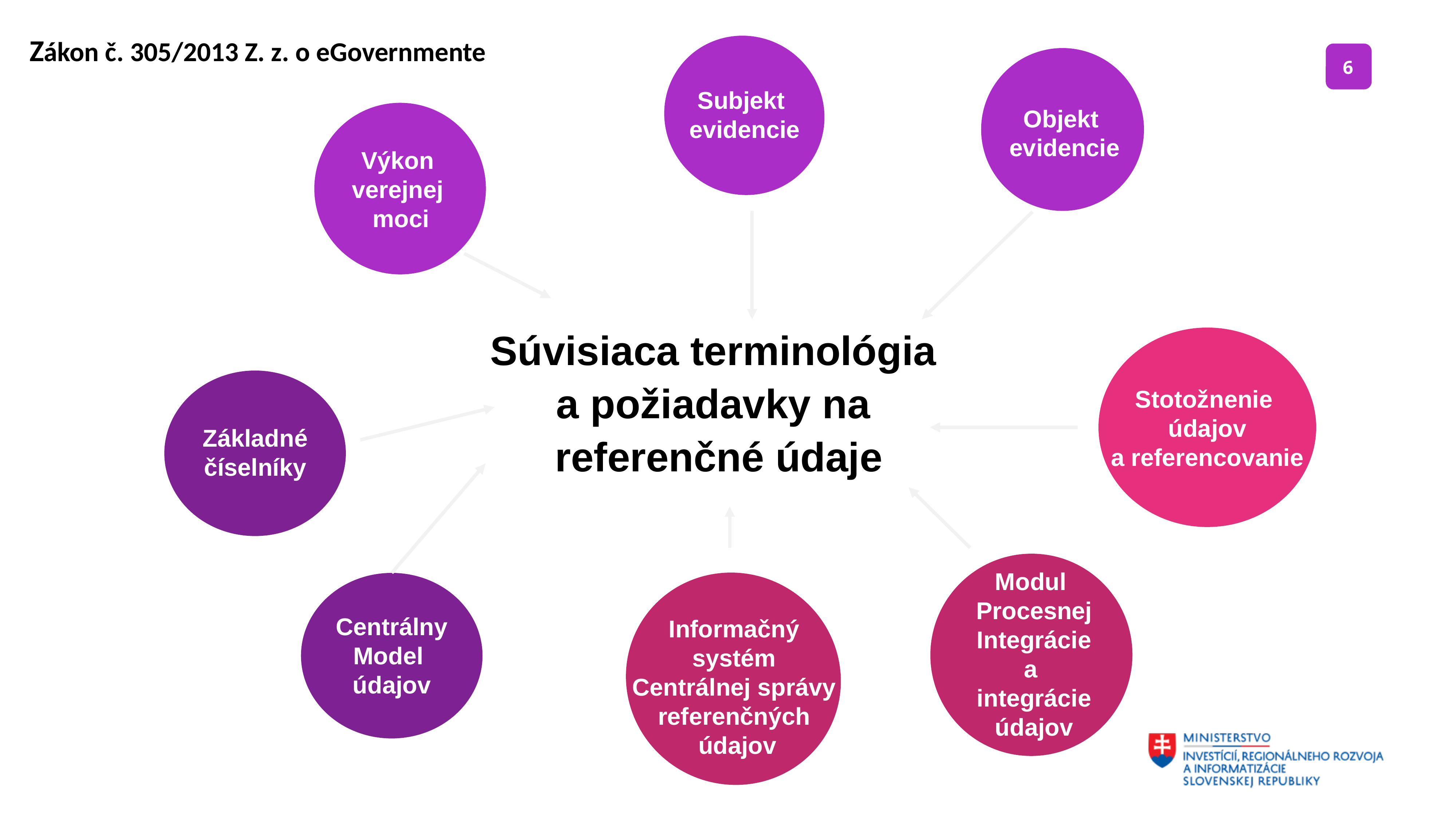

Zákon č. 305/2013 Z. z. o eGovernmente

Subjekt
evidencie
Objekt
evidencie

Výkon
verejnej
moci
Súvisiaca terminológia
a požiadavky na
referenčné údaje

Stotožnenie
údajov
a referencovanie
Základné
číselníky

Modul
Procesnej
Integrácie
a
integrácie
údajov

Centrálny
Model
údajov
Informačný
systém
Centrálnej správy
referenčných
údajov